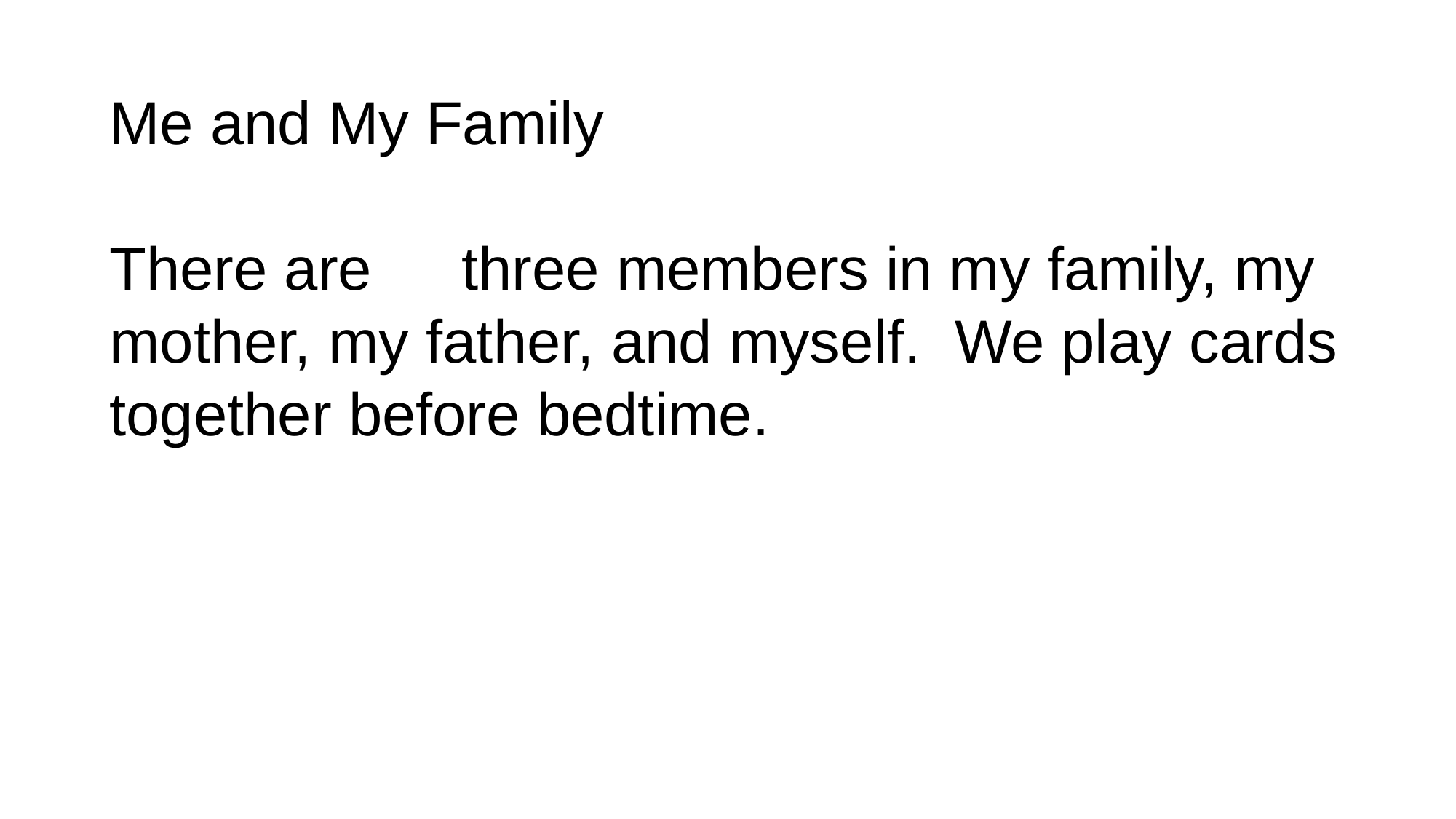

Me and My Family

There are　three members in my family, my mother, my father, and myself.  We play cards together before bedtime.